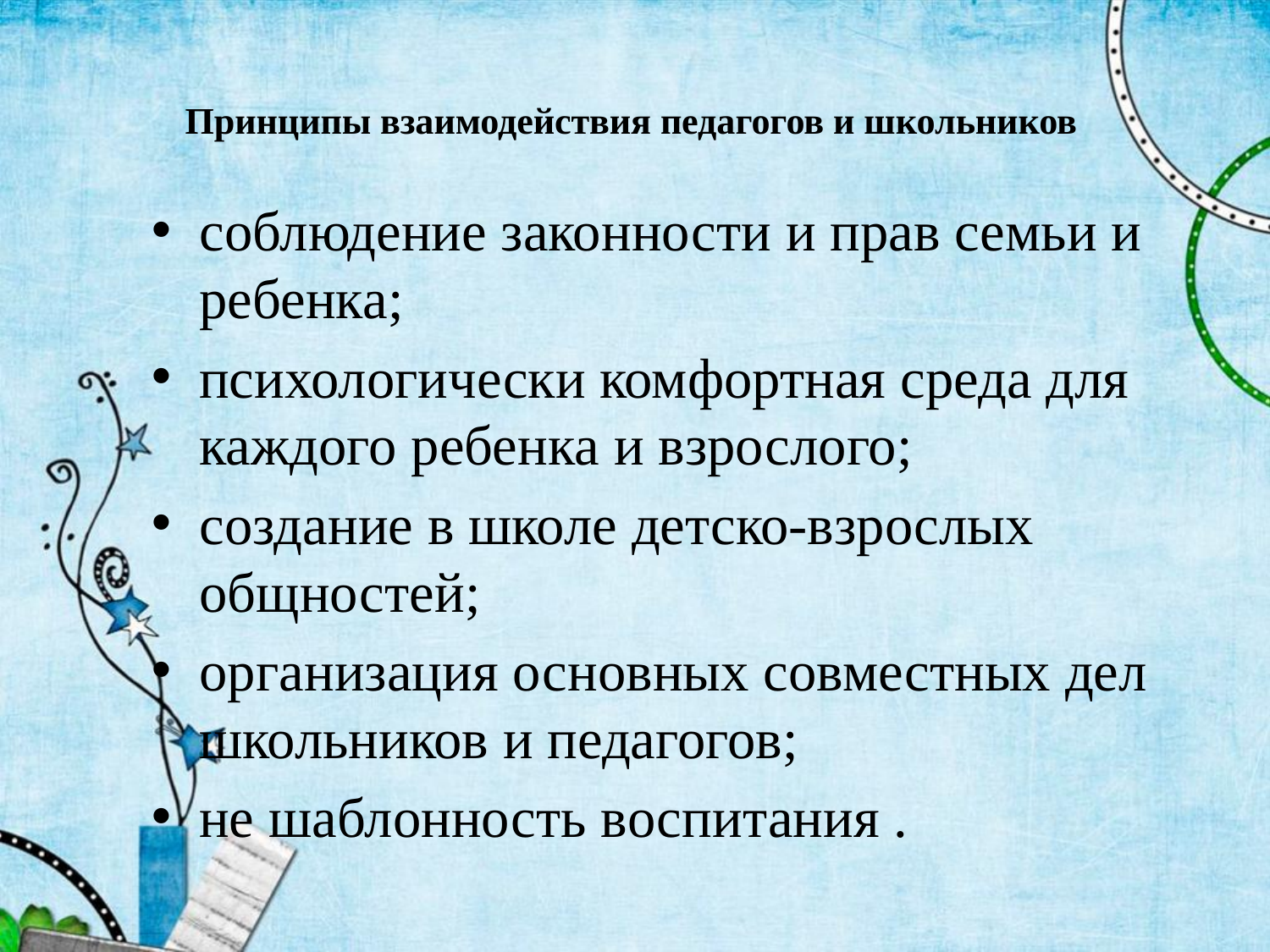

# Принципы взаимодействия педагогов и школьников
соблюдение законности и прав семьи и ребенка;
психологически комфортная среда для каждого ребенка и взрослого;
создание в школе детско-взрослых общностей;
организация основных совместных дел школьников и педагогов;
не шаблонность воспитания .